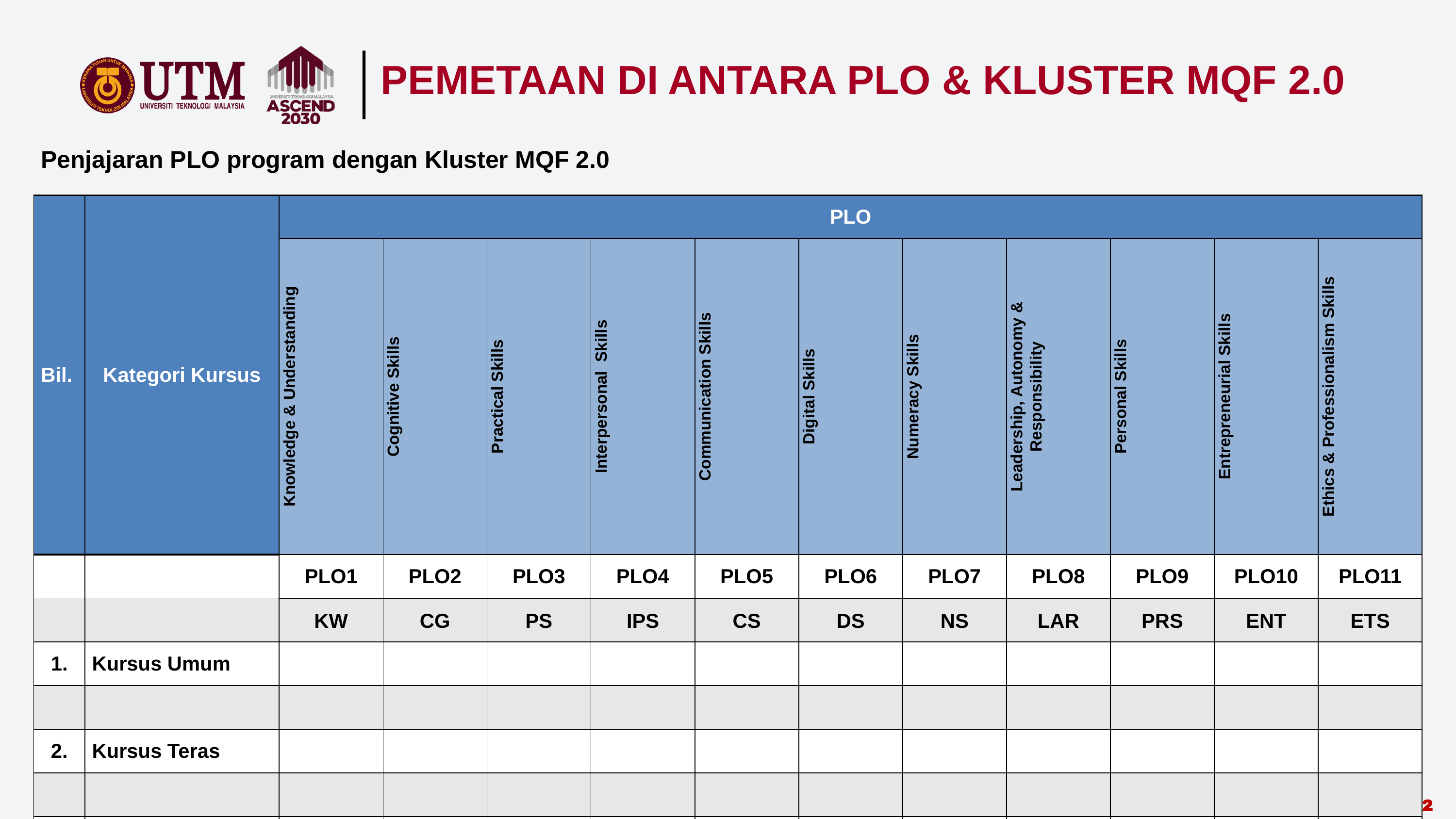

PEMETAAN DI ANTARA PLO & KLUSTER MQF 2.0
Penjajaran PLO program dengan Kluster MQF 2.0
| Bil. | Kategori Kursus | PLO |  |  |  |  |  |  |  |  |  |  |
| --- | --- | --- | --- | --- | --- | --- | --- | --- | --- | --- | --- | --- |
|  |  | Knowledge & Understanding | Cognitive Skills | Practical Skills | Interpersonal Skills | Communication Skills | Digital Skills | Numeracy Skills | Leadership, Autonomy & Responsibility | Personal Skills | Entrepreneurial Skills | Ethics & Professionalism Skills |
|  |  | PLO1 | PLO2 | PLO3 | PLO4 | PLO5 | PLO6 | PLO7 | PLO8 | PLO9 | PLO10 | PLO11 |
|  |  | KW | CG | PS | IPS | CS | DS | NS | LAR | PRS | ENT | ETS |
| 1. | Kursus Umum |  |  |  |  |  |  |  |  |  |  |  |
|  |  |  |  |  |  |  |  |  |  |  |  |  |
| 2. | Kursus Teras |  |  |  |  |  |  |  |  |  |  |  |
|  |  |  |  |  |  |  |  |  |  |  |  |  |
| 3. | Kursus Elektif |  |  |  |  |  |  |  |  |  |  |  |
|  |  |  |  |  |  |  |  |  |  |  |  |  |
|  | Jumlah |  |  |  |  |  |  |  |  |  |  |  |